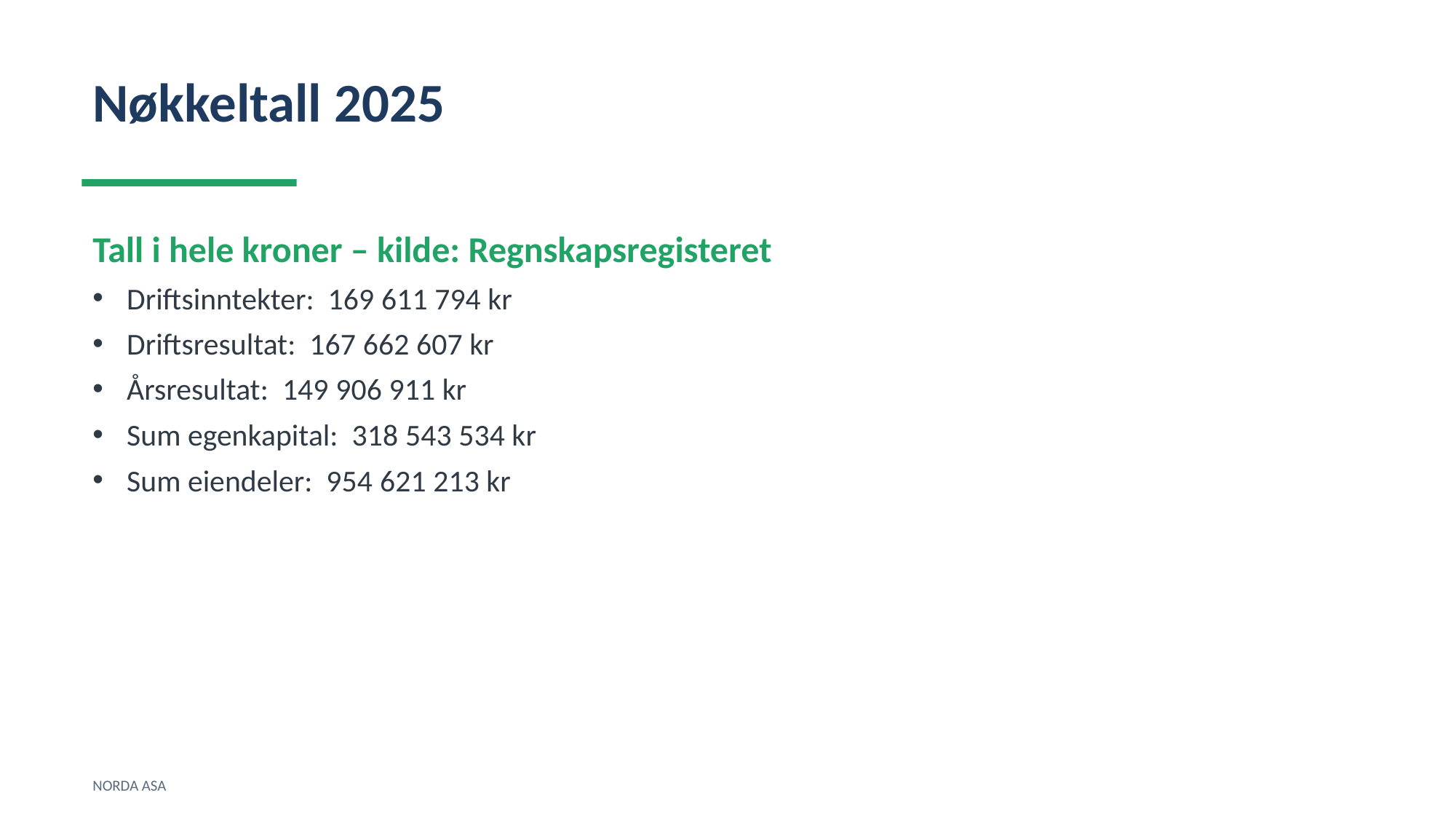

Nøkkeltall 2025

Tall i hele kroner – kilde: Regnskapsregisteret
Driftsinntekter:  169 611 794 kr
Driftsresultat:  167 662 607 kr
Årsresultat:  149 906 911 kr
Sum egenkapital:  318 543 534 kr
Sum eiendeler:  954 621 213 kr
NORDA ASA